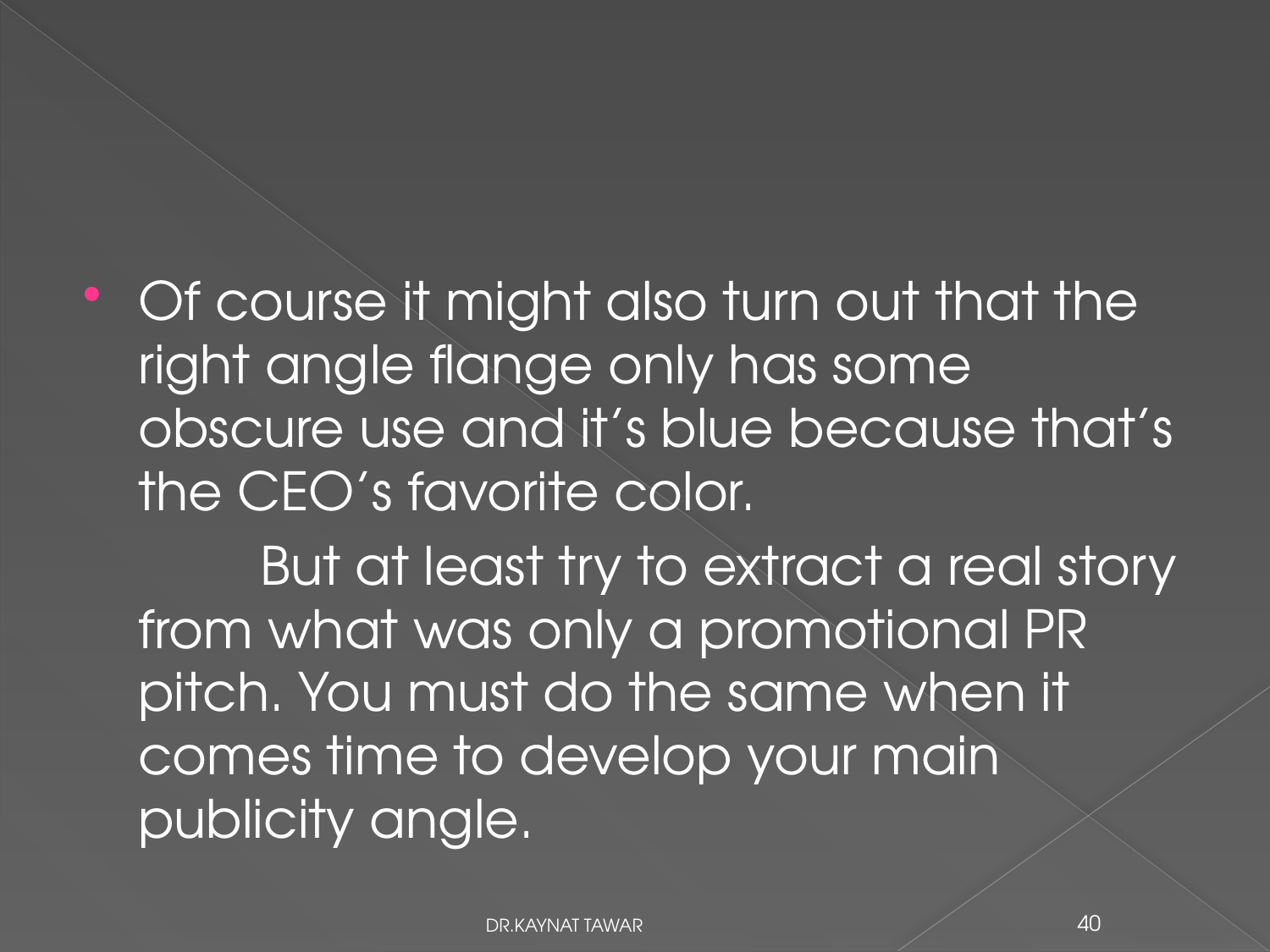

#
Of course it might also turn out that the right angle flange only has some obscure use and it’s blue because that’s the CEO’s favorite color.
            But at least try to extract a real story from what was only a promotional PR pitch. You must do the same when it comes time to develop your main publicity angle.
DR.KAYNAT TAWAR
40